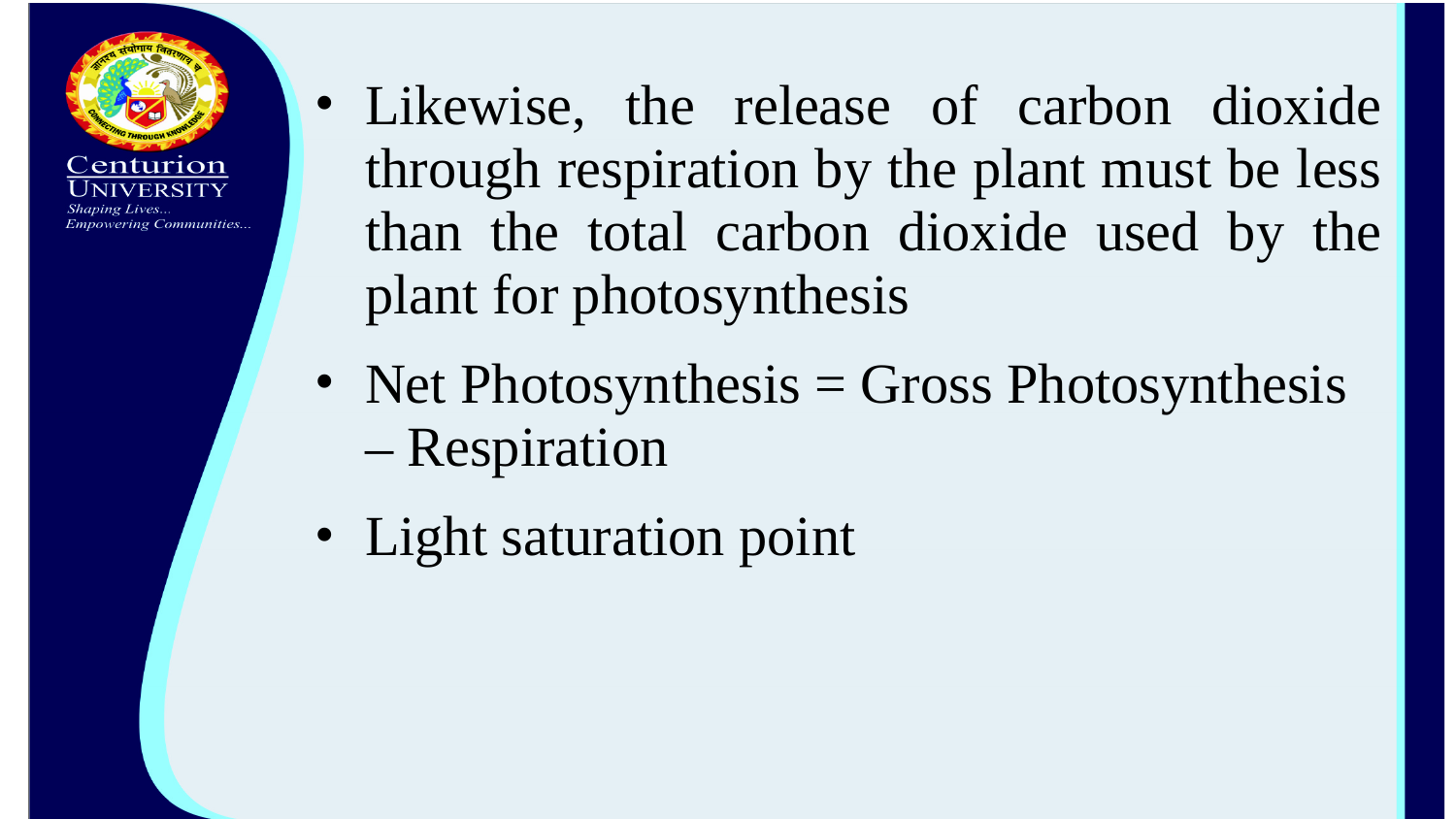

Likewise, the release of carbon dioxide through respiration by the plant must be less than the total carbon dioxide used by the plant for photosynthesis
Net Photosynthesis = Gross Photosynthesis – Respiration
Light saturation point